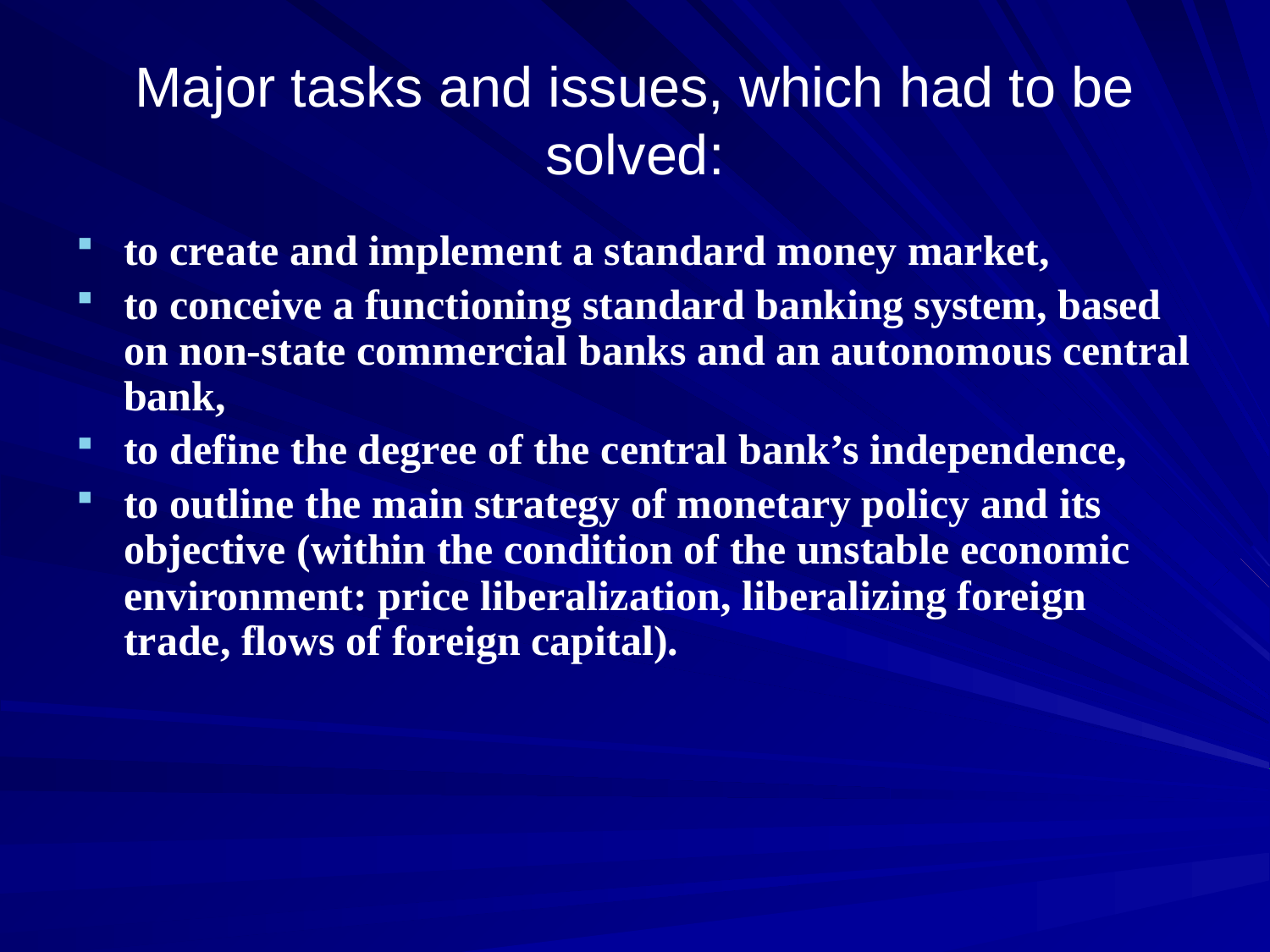

# Major tasks and issues, which had to be solved:
to create and implement a standard money market,
to conceive a functioning standard banking system, based on non-state commercial banks and an autonomous central bank,
to define the degree of the central bank’s independence,
to outline the main strategy of monetary policy and its objective (within the condition of the unstable economic environment: price liberalization, liberalizing foreign trade, flows of foreign capital).